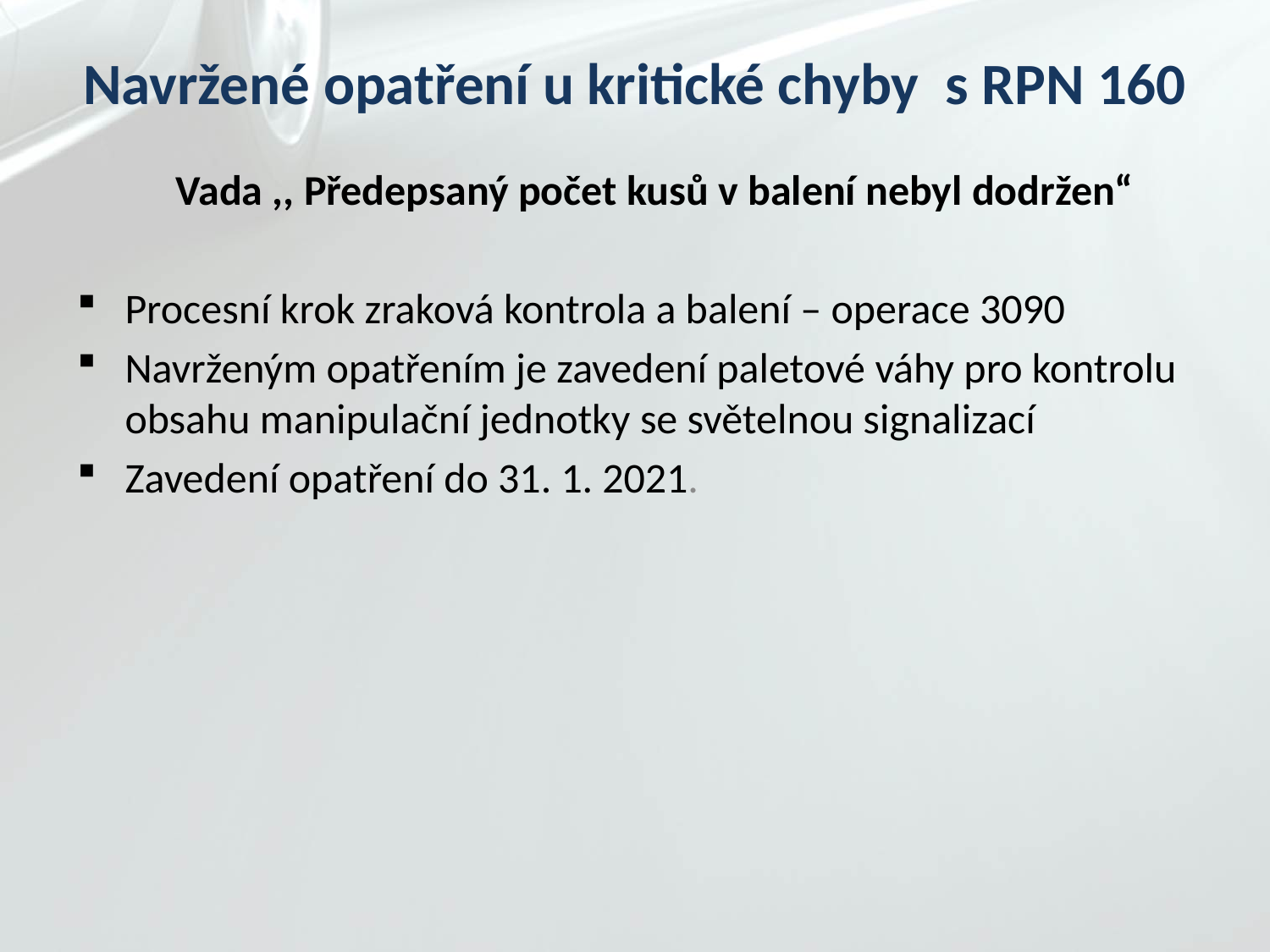

Navržené opatření u kritické chyby  s RPN 160
Vada ,, Předepsaný počet kusů v balení nebyl dodržen“

Procesní krok zraková kontrola a balení – operace 3090
Navrženým opatřením je zavedení paletové váhy pro kontrolu obsahu manipulační jednotky se světelnou signalizací
Zavedení opatření do 31. 1. 2021.